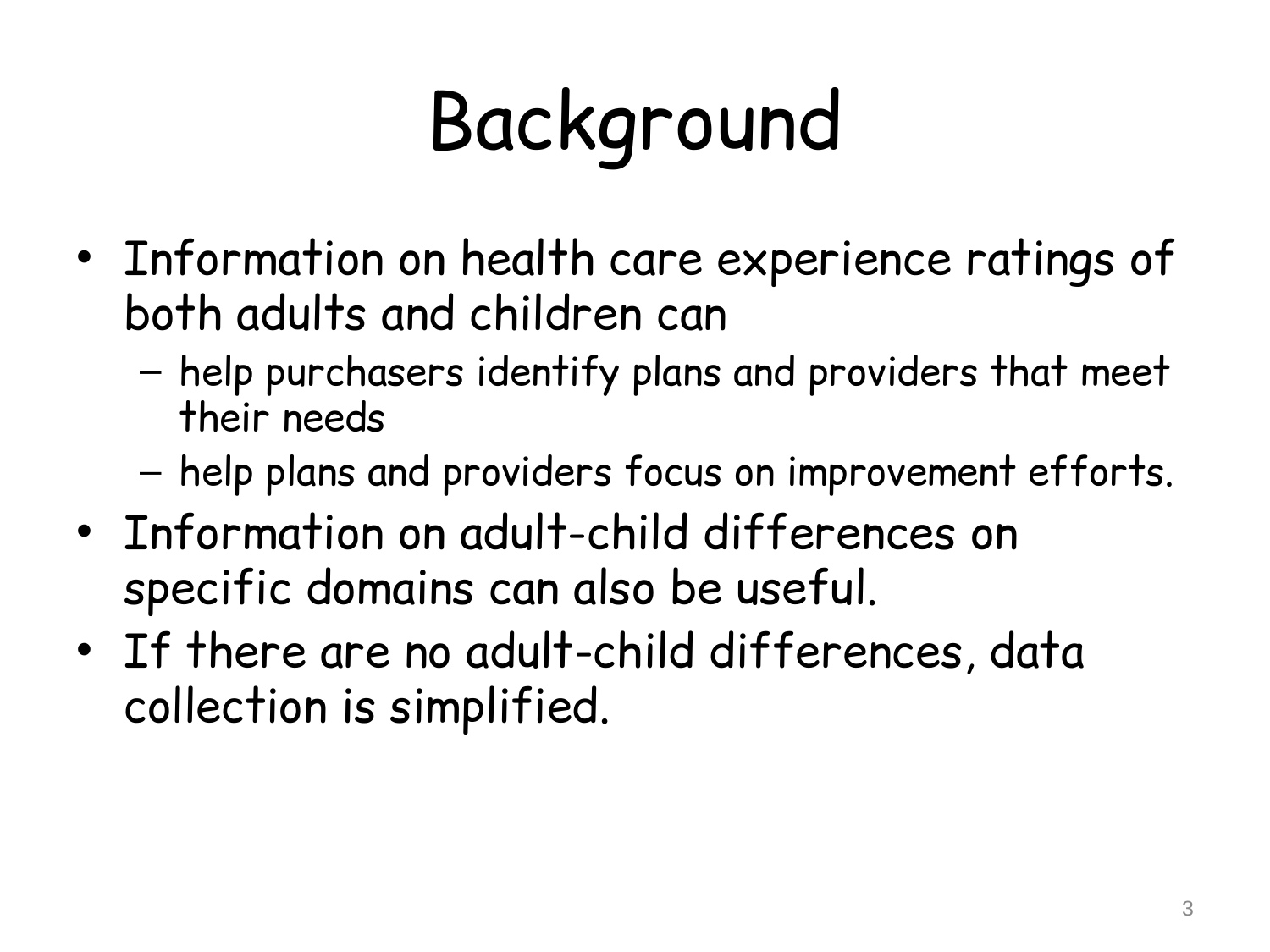

# Background
Information on health care experience ratings of both adults and children can
help purchasers identify plans and providers that meet their needs
help plans and providers focus on improvement efforts.
Information on adult-child differences on specific domains can also be useful.
If there are no adult-child differences, data collection is simplified.
3